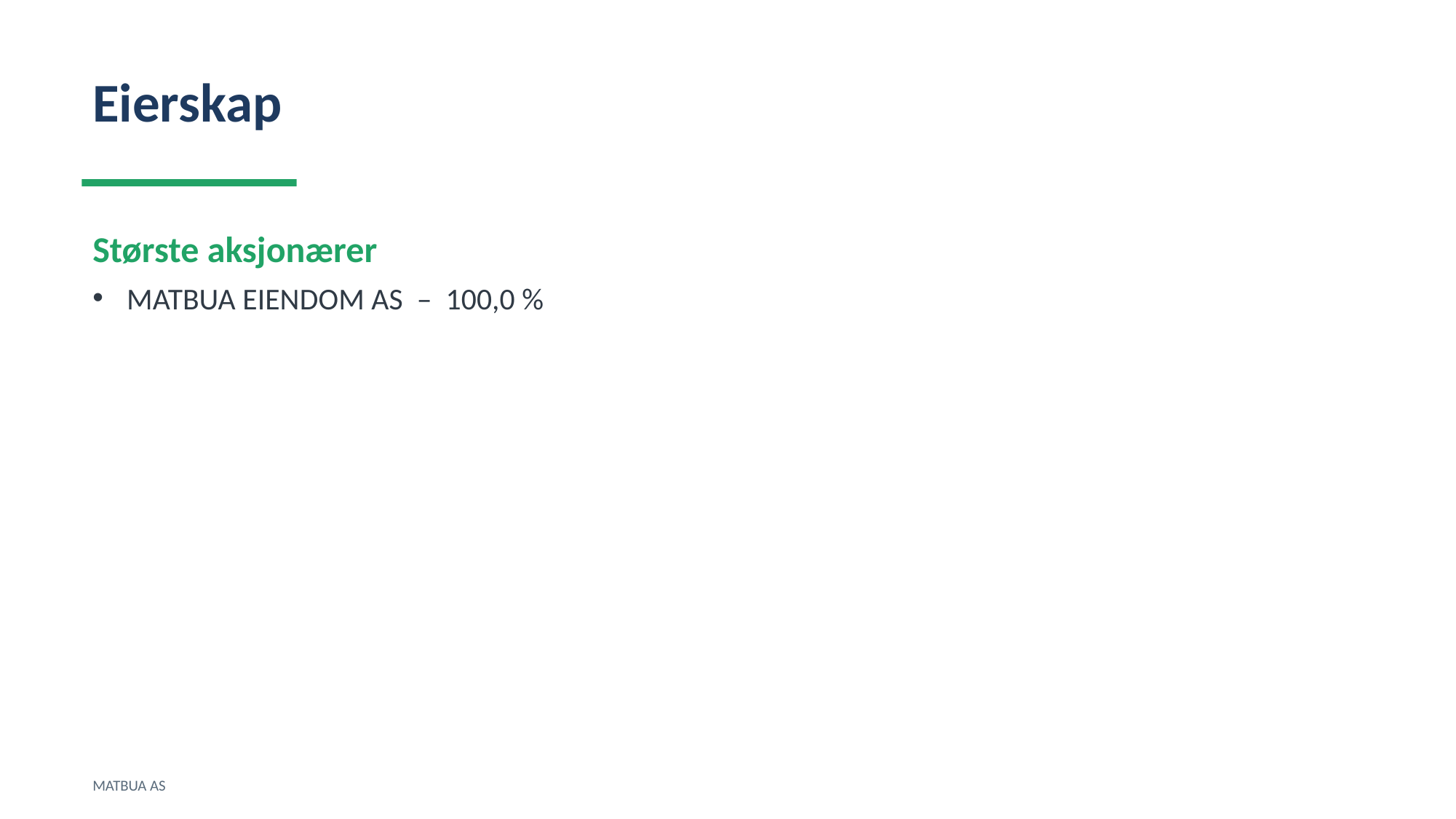

Eierskap

Største aksjonærer
MATBUA EIENDOM AS  –  100,0 %
MATBUA AS